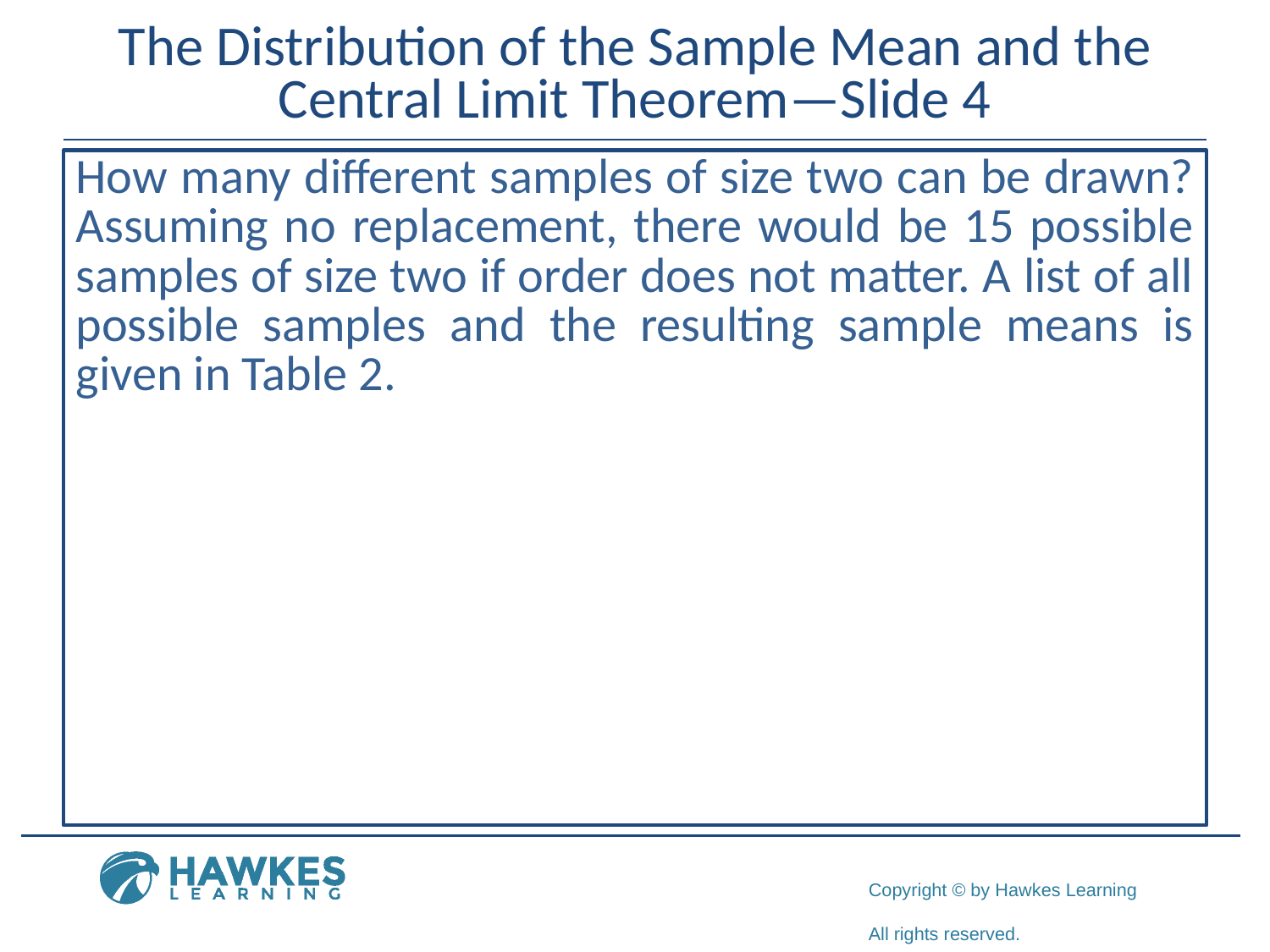

# The Distribution of the Sample Mean and the Central Limit Theorem—Slide 4
How many different samples of size two can be drawn? Assuming no replacement, there would be 15 possible samples of size two if order does not matter. A list of all possible samples and the resulting sample means is given in Table 2.